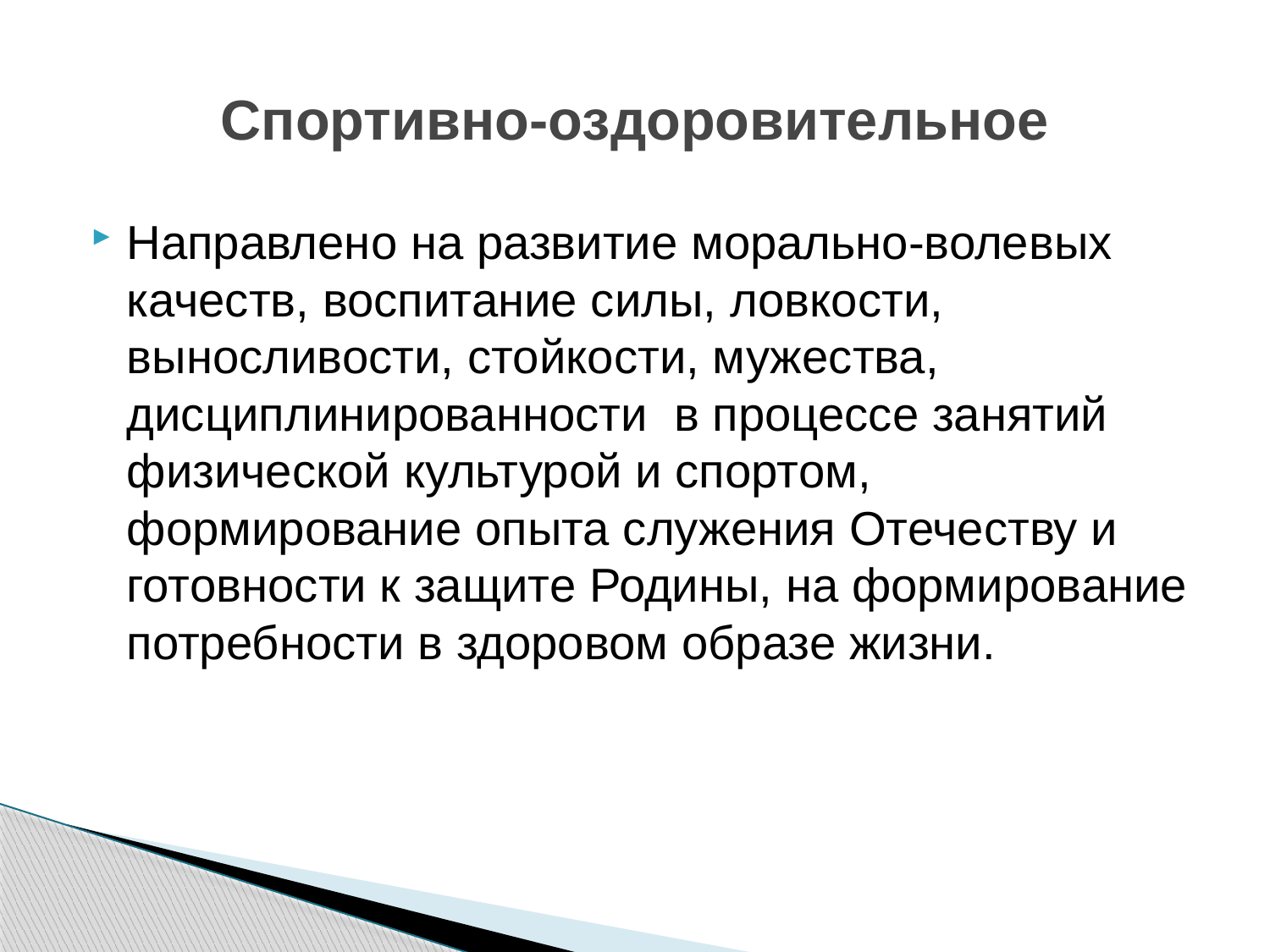

# Спортивно-оздоровительное
Направлено на развитие морально-волевых качеств, воспитание силы, ловкости, выносливости, стойкости, мужества, дисциплинированности  в процессе занятий физической культурой и спортом, формирование опыта служения Отечеству и готовности к защите Родины, на формирование потребности в здоровом образе жизни.